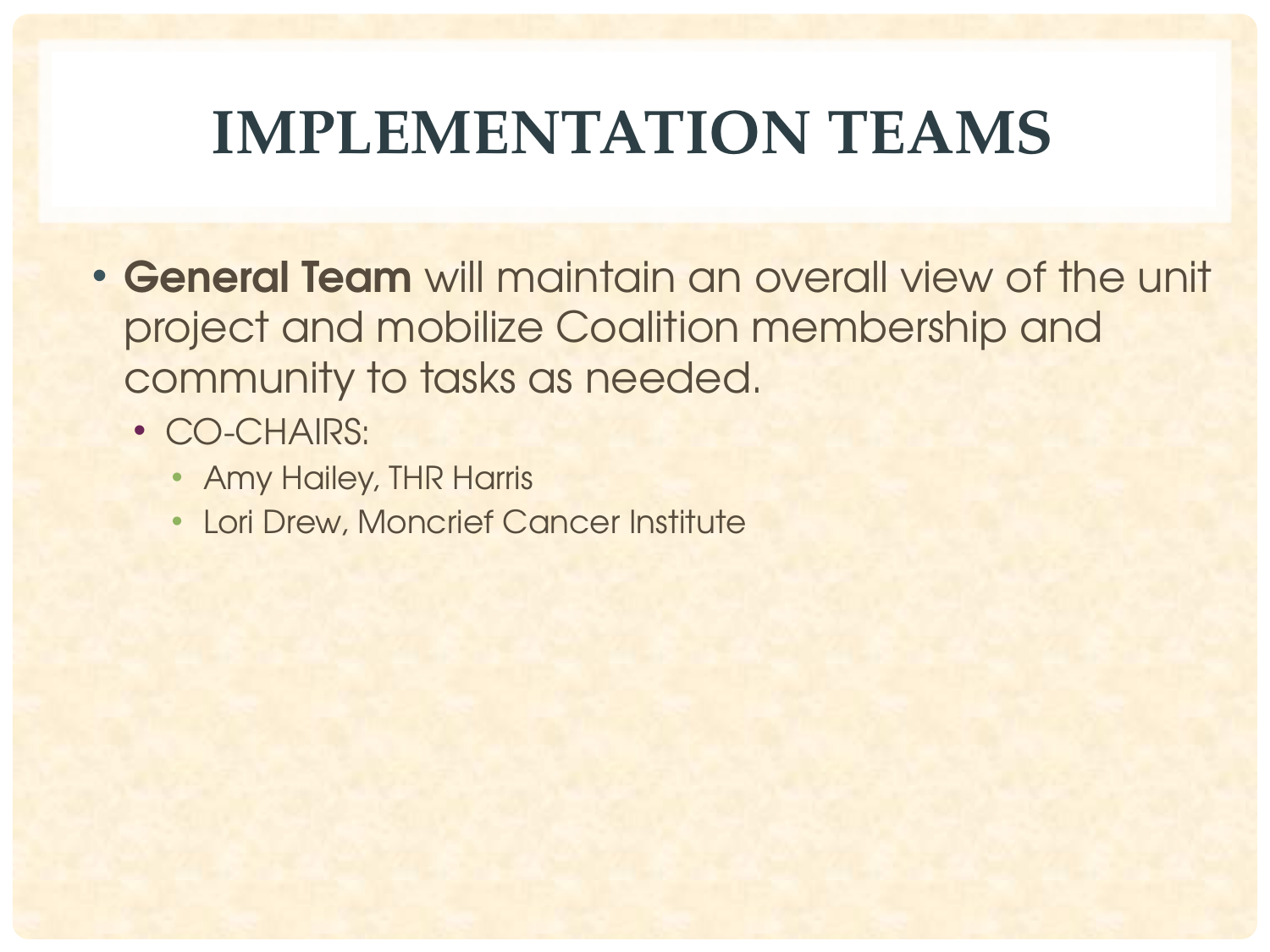

# Implementation Teams
General Team will maintain an overall view of the unit project and mobilize Coalition membership and community to tasks as needed.
CO-CHAIRS:
Amy Hailey, THR Harris
Lori Drew, Moncrief Cancer Institute